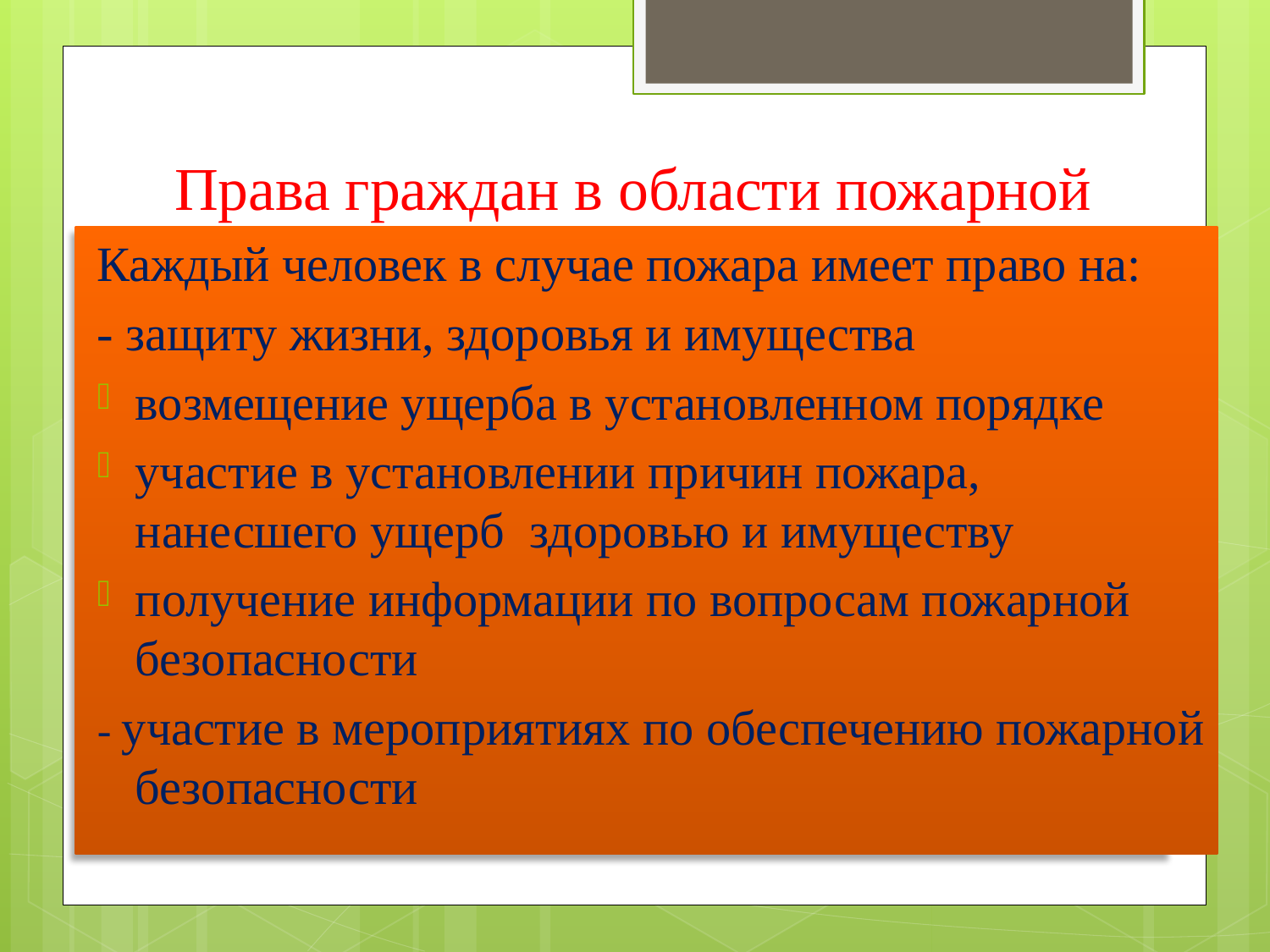

# Права граждан в области пожарной безопасности
Каждый человек в случае пожара имеет право на:
- защиту жизни, здоровья и имущества
возмещение ущерба в установленном порядке
участие в установлении причин пожара, нанесшего ущерб  здоровью и имуществу
получение информации по вопросам пожарной безопасности
- участие в мероприятиях по обеспечению пожарной безопасности